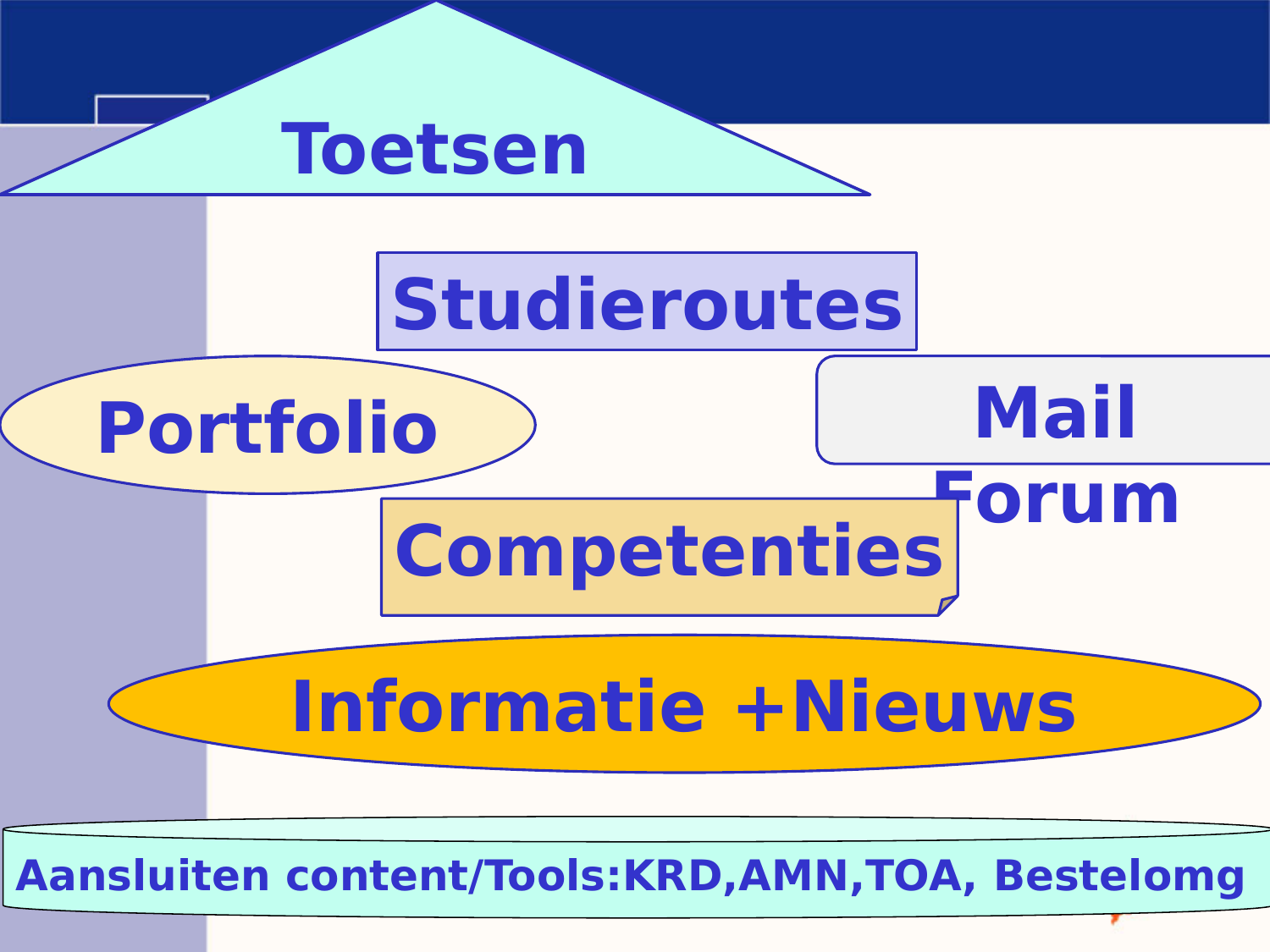

Toetsen
Studieroutes
Portfolio
Mail Forum
Competenties
Informatie +Nieuws
Aansluiten content/Tools:KRD,AMN,TOA, Bestelomg